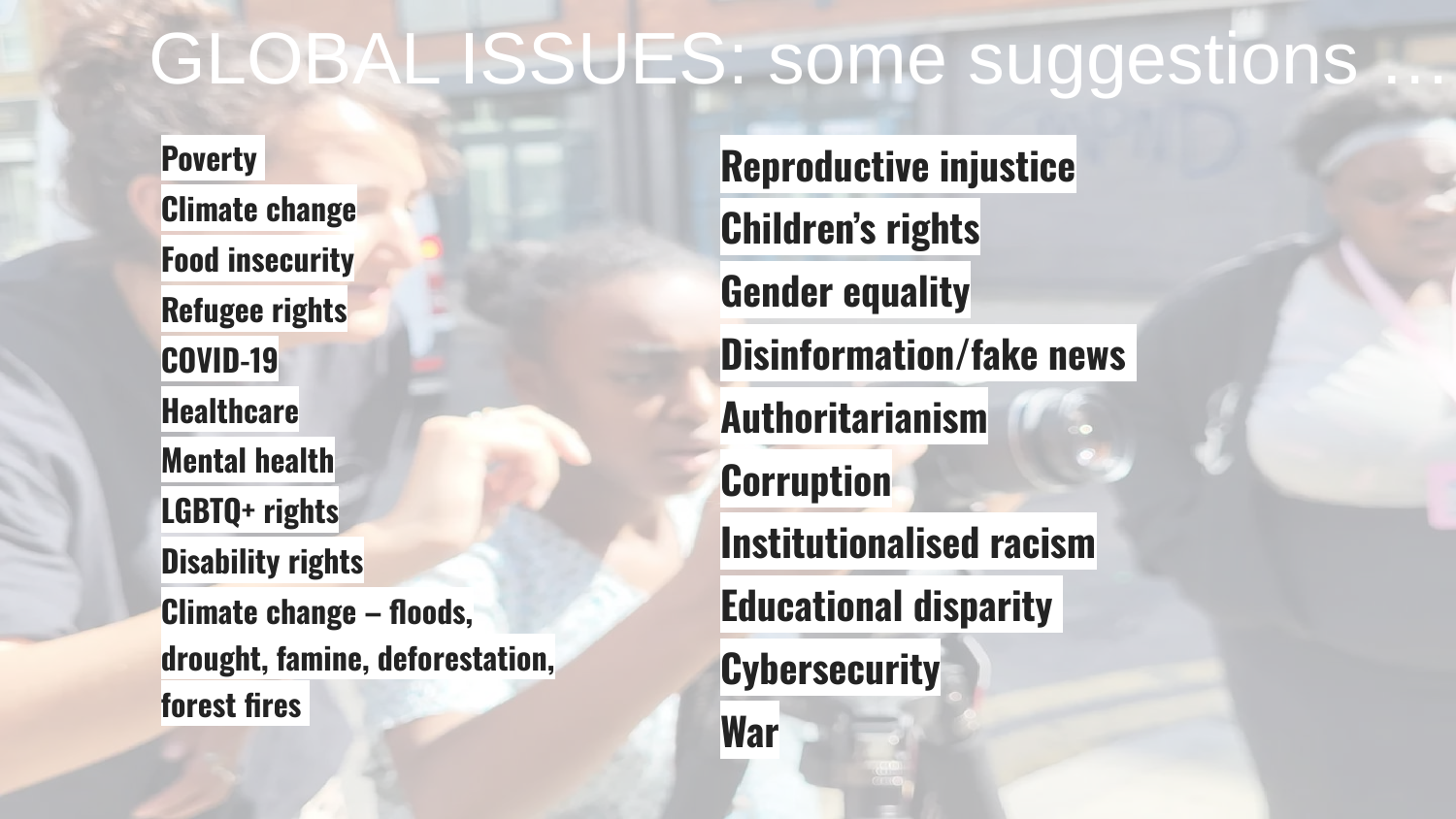

# GLOBAL ISSUES: some suggestions …
Poverty
Climate change
Food insecurity
Refugee rights
COVID-19
Healthcare
Mental health
LGBTQ+ rights
Disability rights
Climate change – floods, drought, famine, deforestation, forest fires

Reproductive injustice
Children’s rights
Gender equality
Disinformation/fake news
Authoritarianism
Corruption
Institutionalised racism
Educational disparity
Cybersecurity
War